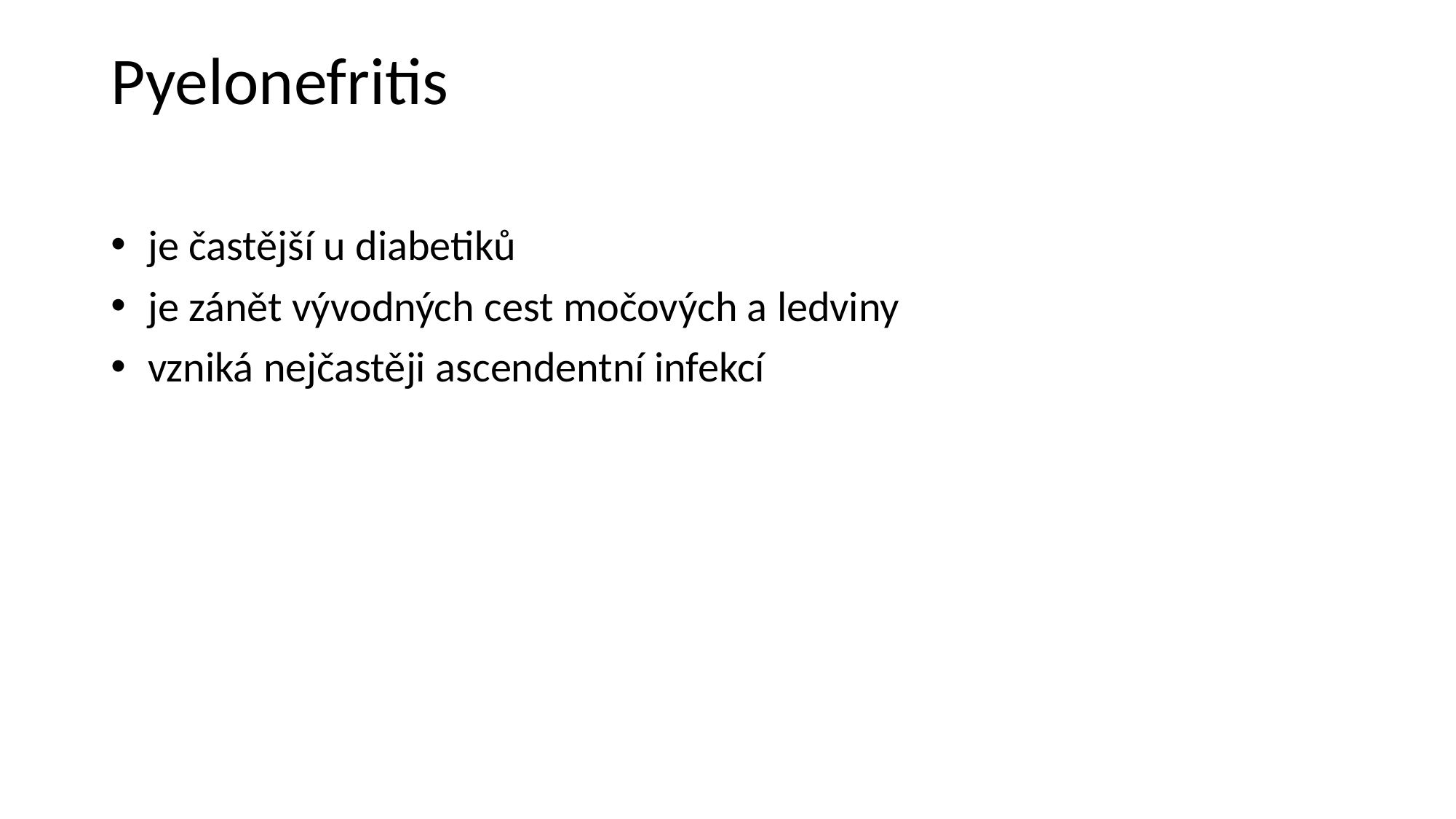

# Pyelonefritis
 je častější u diabetiků
 je zánět vývodných cest močových a ledviny
 vzniká nejčastěji ascendentní infekcí